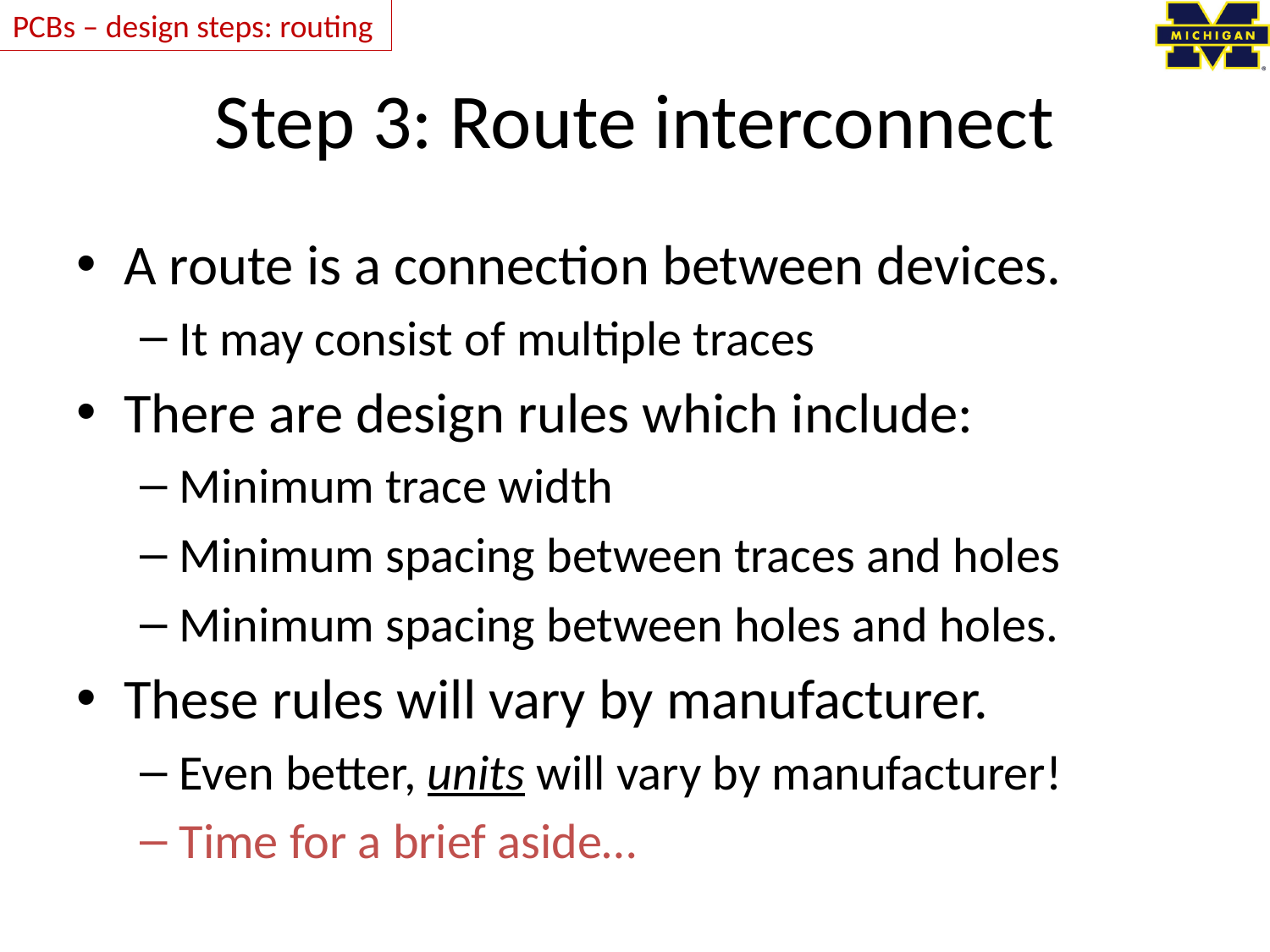

PCBs – design steps: routing
# Step 3: Route interconnect
A route is a connection between devices.
It may consist of multiple traces
There are design rules which include:
Minimum trace width
Minimum spacing between traces and holes
Minimum spacing between holes and holes.
These rules will vary by manufacturer.
Even better, units will vary by manufacturer!
Time for a brief aside…